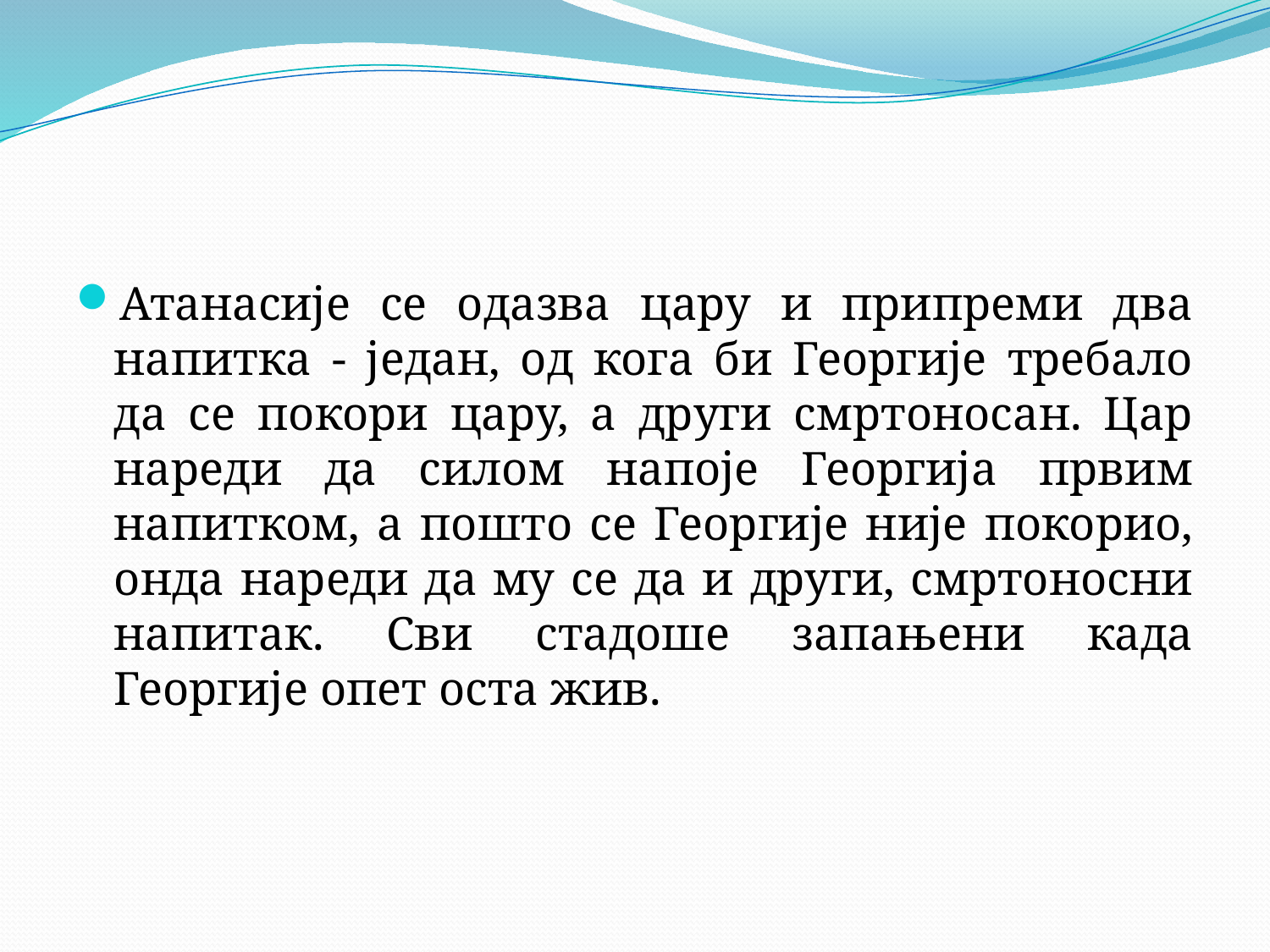

#
Атанасије се одазва цару и припреми два напитка - један, од кога би Георгије требало да се покори цару, а други смртоносан. Цар нареди да силом напоје Георгија првим напитком, а пошто се Георгије није покорио, онда нареди да му се да и други, смртоносни напитак. Сви стадоше запањени када Георгије опет оста жив.